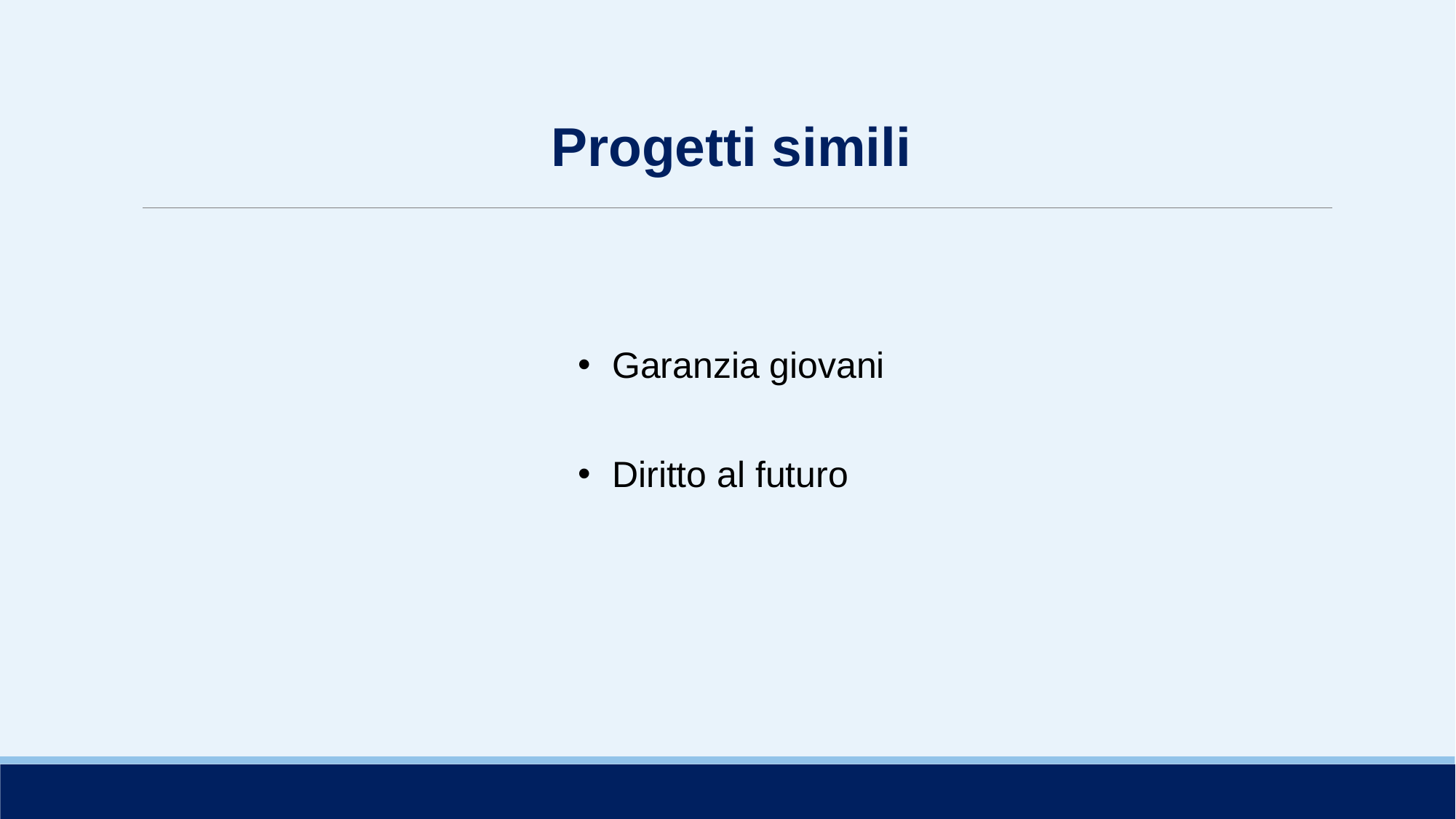

Progetti simili
Garanzia giovani
Diritto al futuro